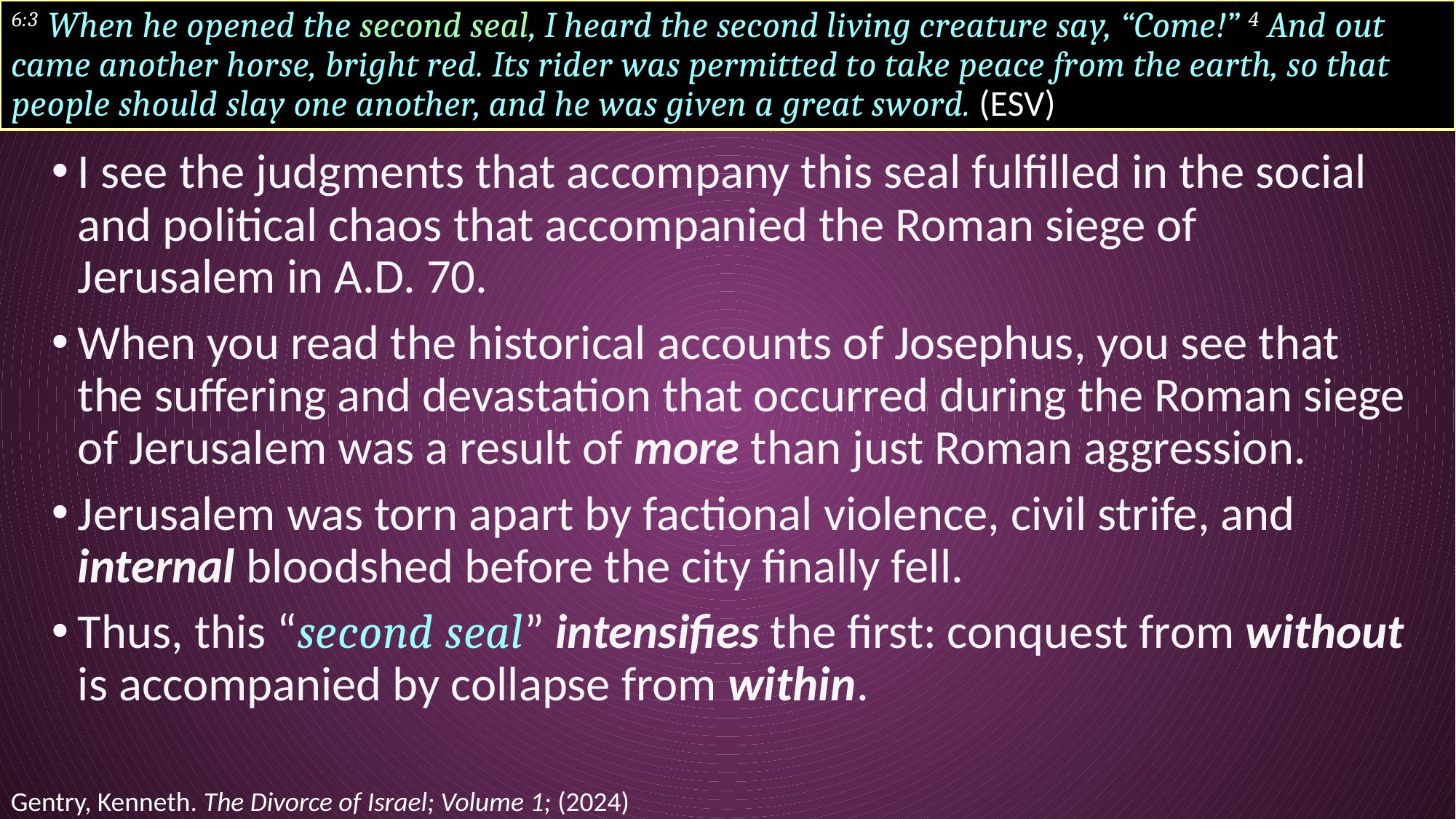

# 6:3 When he opened the second seal, I heard the second living creature say, “Come!” 4 And out came another horse, bright red. Its rider was permitted to take peace from the earth, so that people should slay one another, and he was given a great sword. (ESV)
I see the judgments that accompany this seal fulfilled in the social and political chaos that accompanied the Roman siege of Jerusalem in A.D. 70.
When you read the historical accounts of Josephus, you see that the suffering and devastation that occurred during the Roman siege of Jerusalem was a result of more than just Roman aggression.
Jerusalem was torn apart by factional violence, civil strife, and internal bloodshed before the city finally fell.
Thus, this “second seal” intensifies the first: conquest from without is accompanied by collapse from within.
Gentry, Kenneth. The Divorce of Israel; Volume 1; (2024)